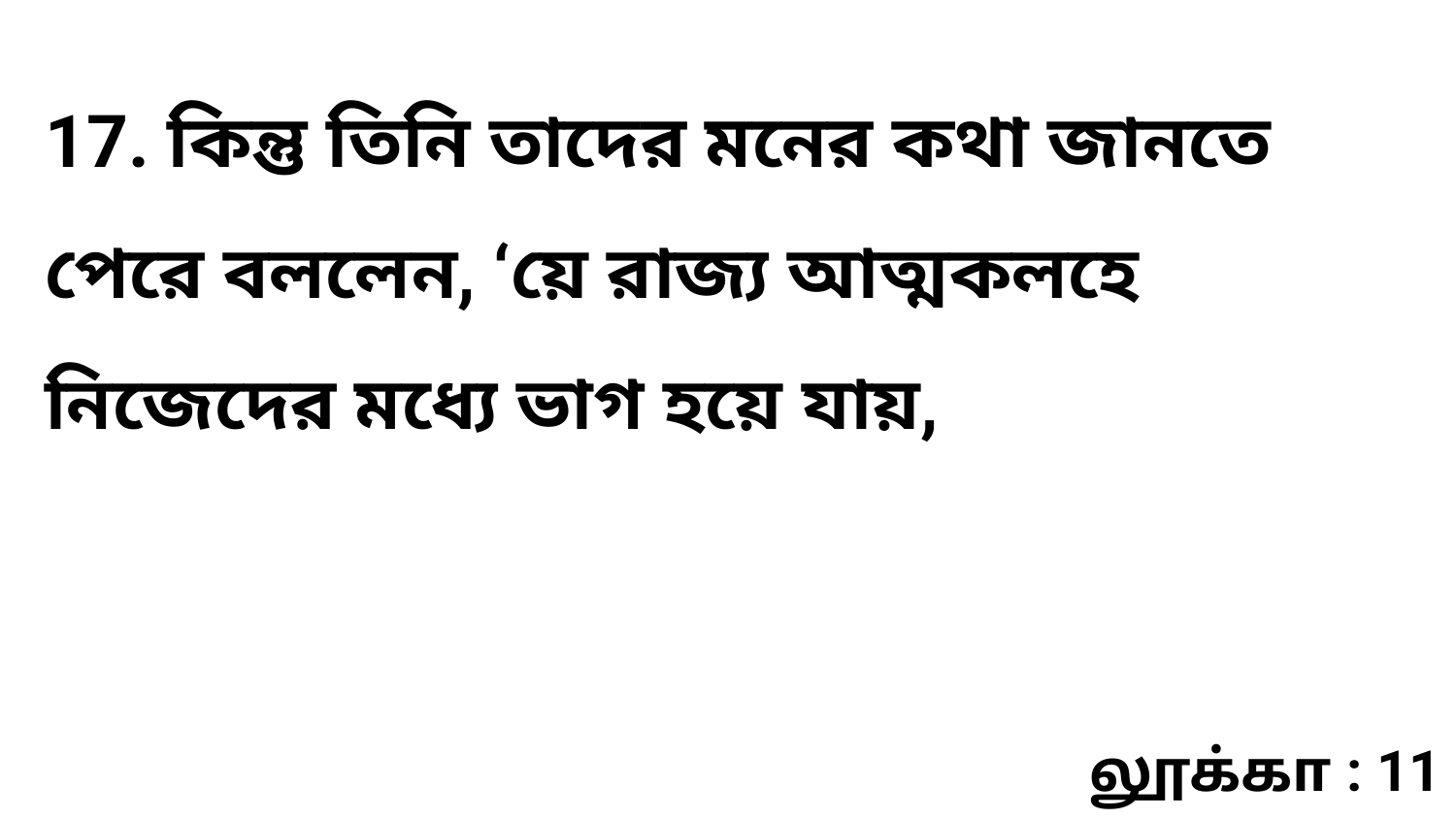

17. কিন্তু তিনি তাদের মনের কথা জানতে পেরে বললেন, ‘য়ে রাজ্য আত্মকলহে নিজেদের মধ্যে ভাগ হয়ে যায়,
லூக்கா : 11